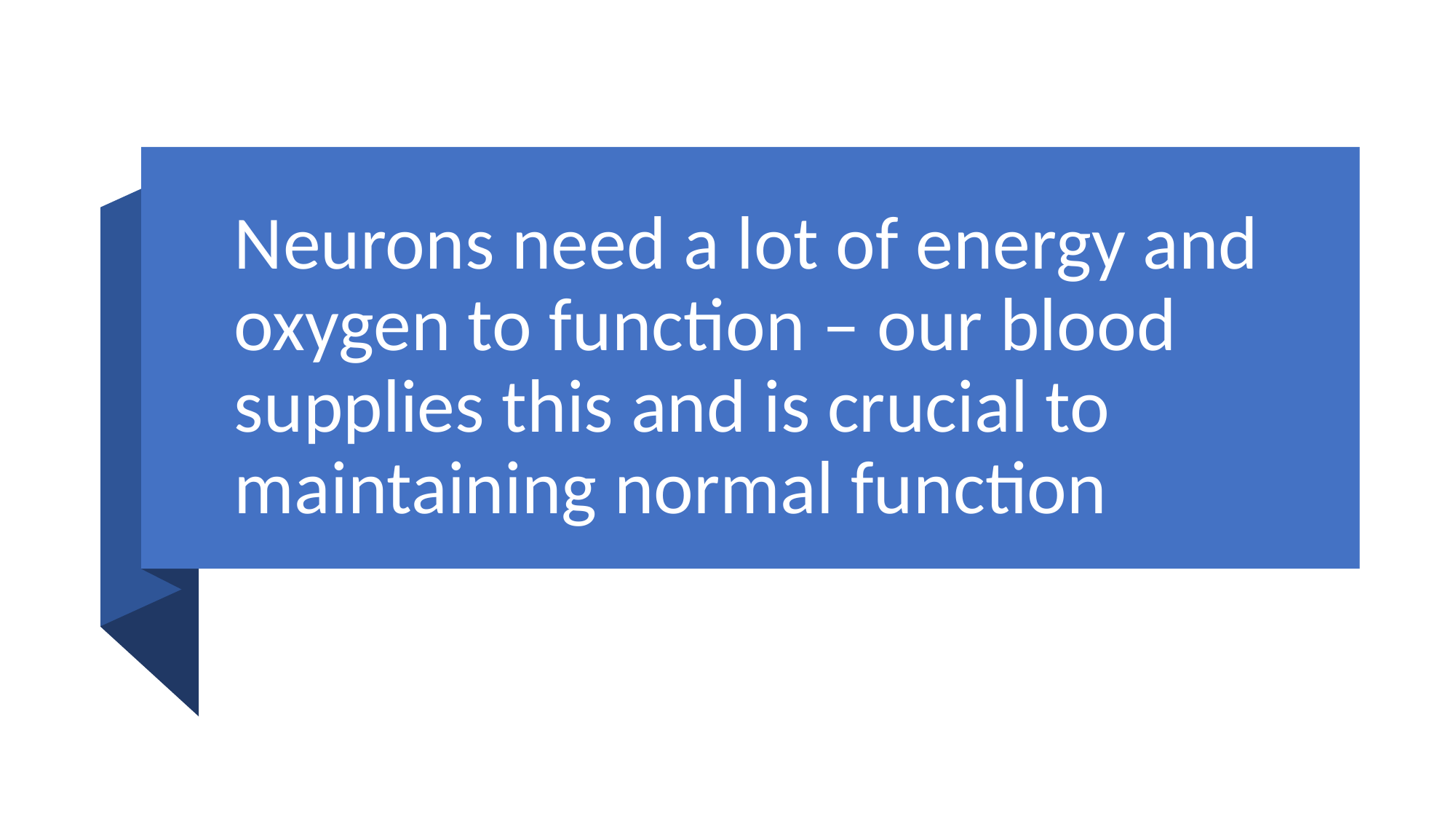

# Neurons need a lot of energy and oxygen to function – our blood supplies this and is crucial to maintaining normal function